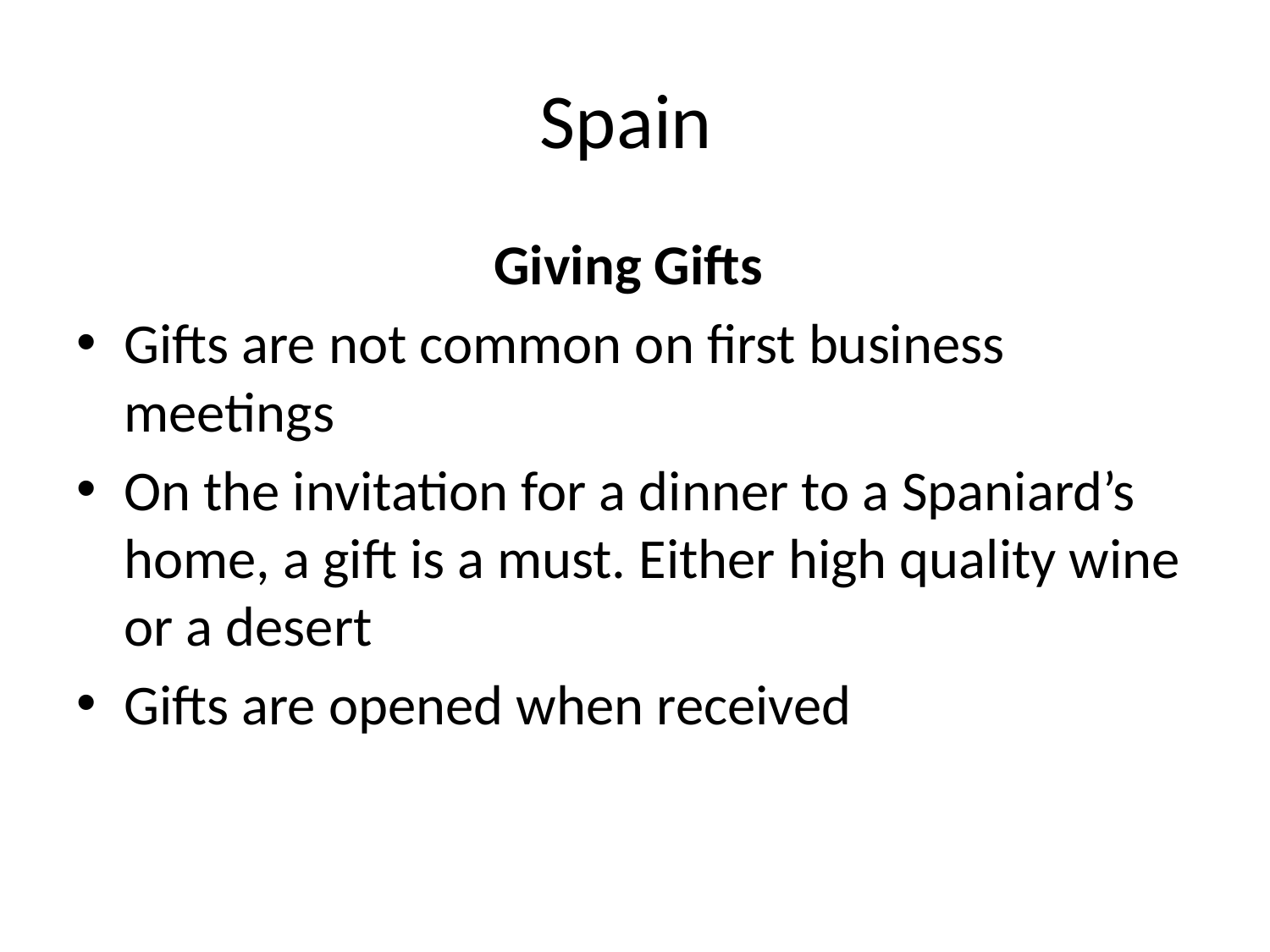

# Spain
Giving Gifts
Gifts are not common on first business meetings
On the invitation for a dinner to a Spaniard’s home, a gift is a must. Either high quality wine or a desert
Gifts are opened when received